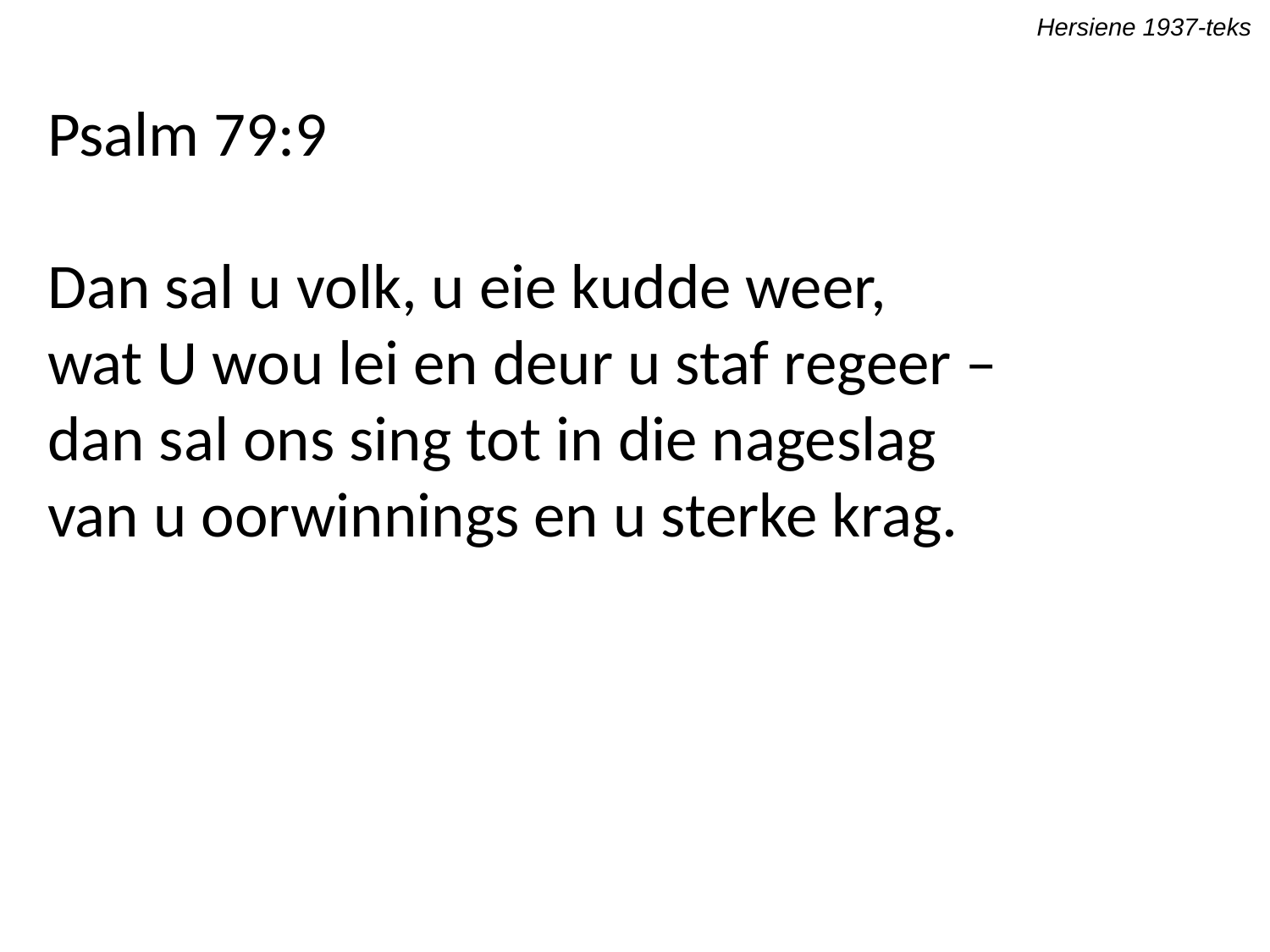

Hersiene 1937-teks
Psalm 79:9

Dan sal u volk, u eie kudde weer,
wat U wou lei en deur u staf regeer –
dan sal ons sing tot in die nageslag
van u oorwinnings en u sterke krag.